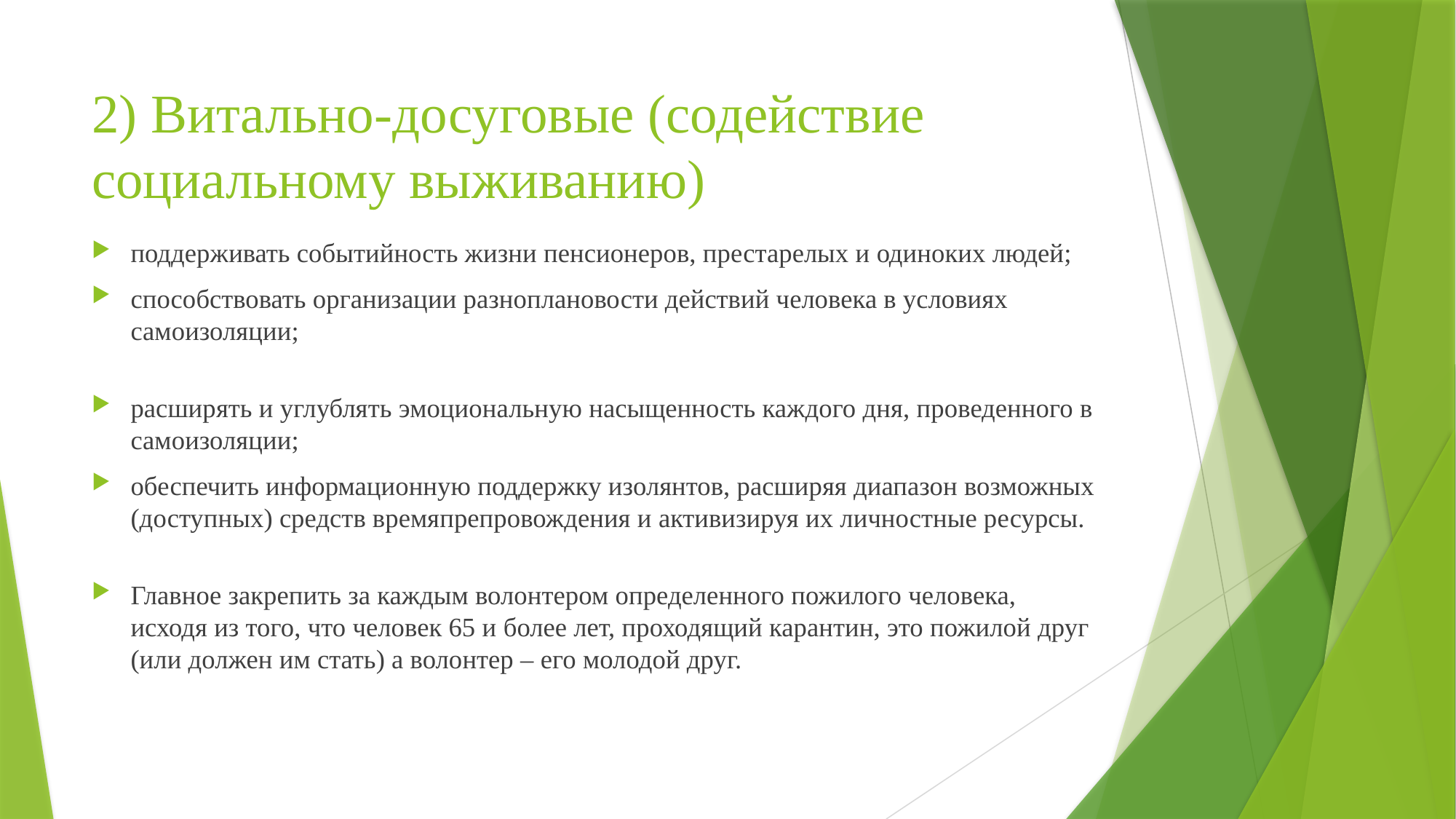

# 2) Витально-досуговые (содействие социальному выживанию)
поддерживать событийность жизни пенсионеров, престарелых и одиноких людей;
способствовать организации разноплановости действий человека в условиях самоизоляции;
расширять и углублять эмоциональную насыщенность каждого дня, проведенного в самоизоляции;
обеспечить информационную поддержку изолянтов, расширяя диапазон возможных (доступных) средств времяпрепровождения и активизируя их личностные ресурсы.
Главное закрепить за каждым волонтером определенного пожилого человека, исходя из того, что человек 65 и более лет, проходящий карантин, это пожилой друг (или должен им стать) а волонтер – его молодой друг.